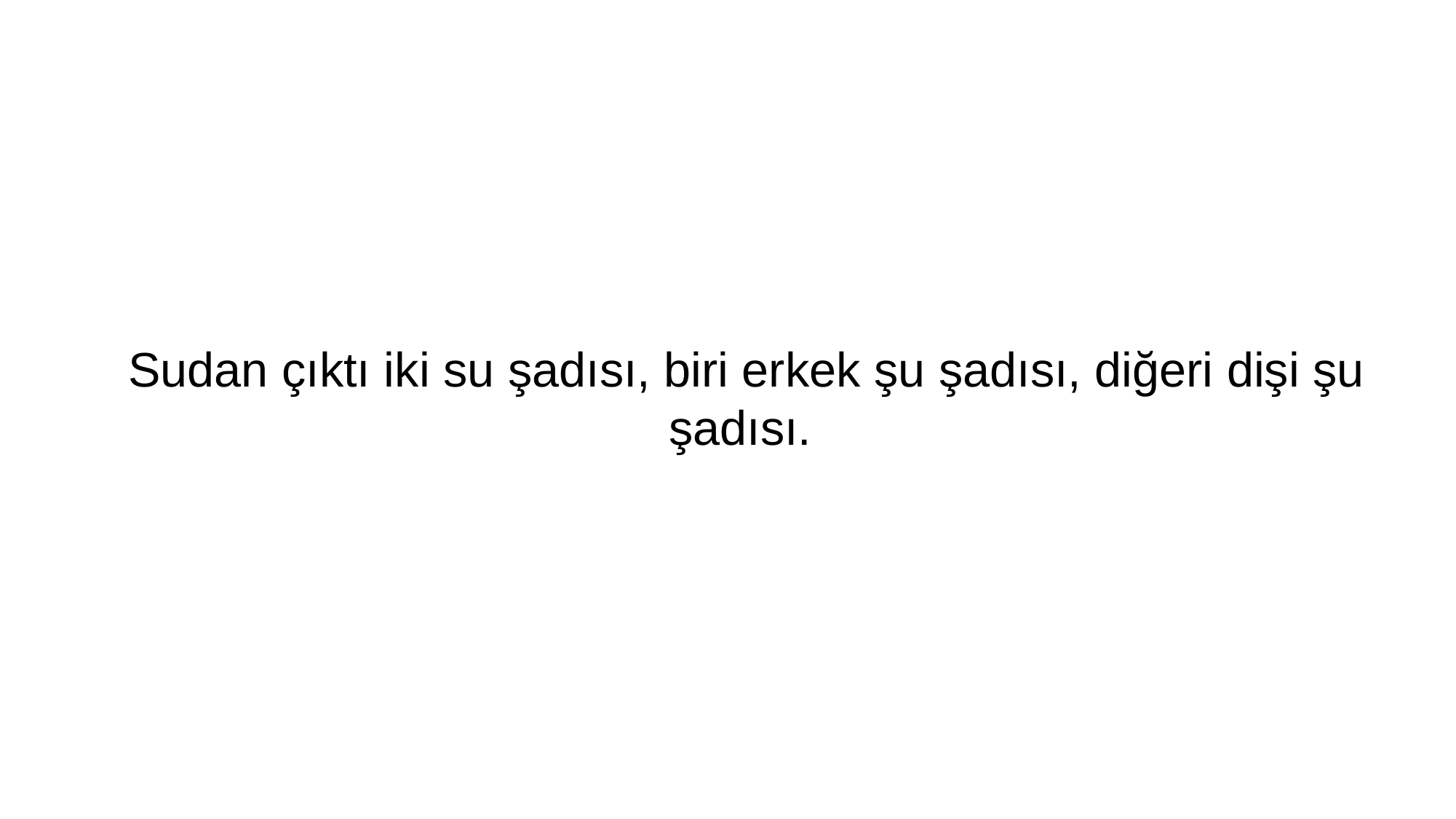

Sudan çıktı iki su şadısı, biri erkek şu şadısı, diğeri dişi şu şadısı.